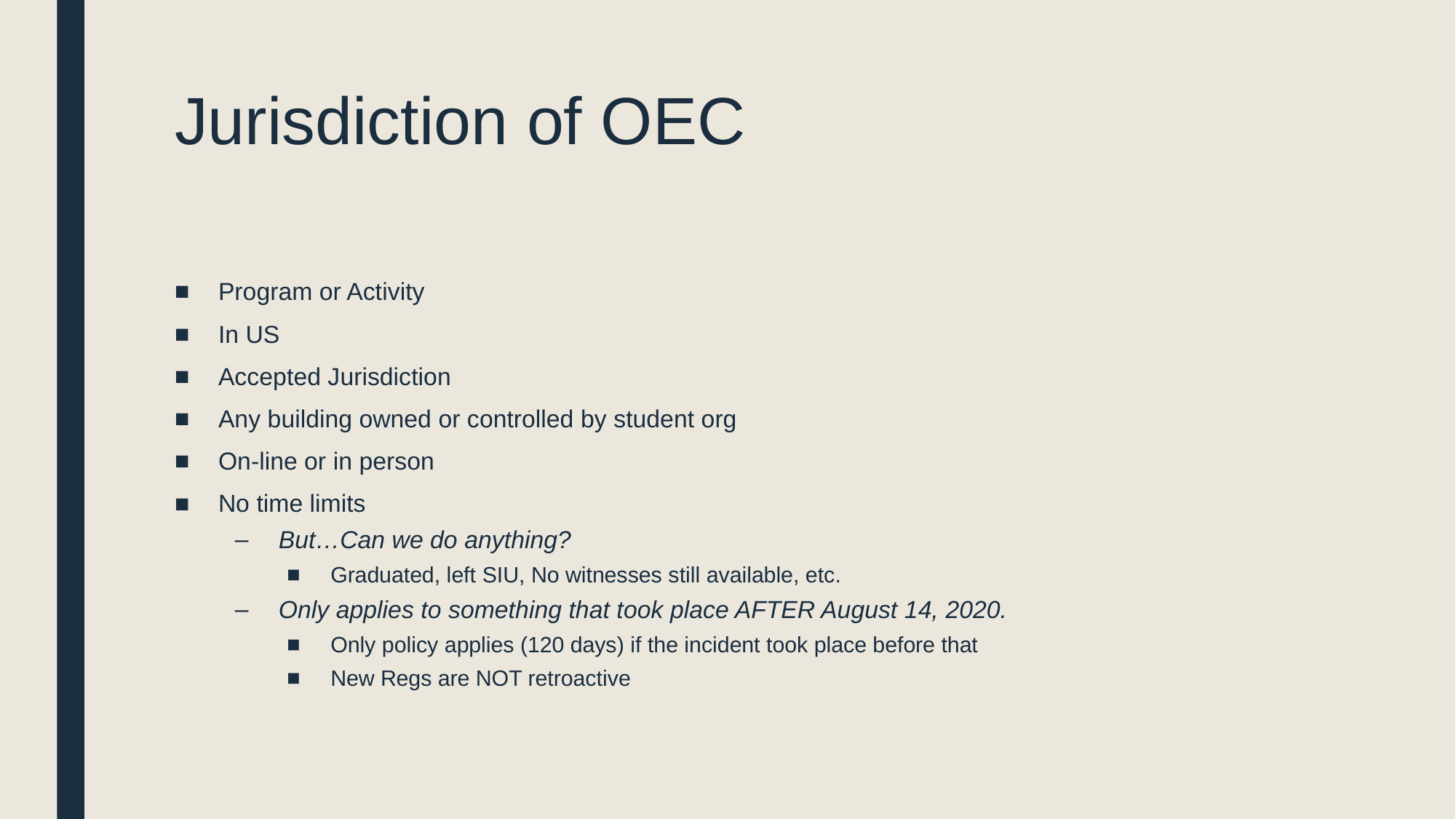

# Jurisdiction of OEC
Program or Activity
In US
Accepted Jurisdiction
Any building owned or controlled by student org
On-line or in person
No time limits
But…Can we do anything?
Graduated, left SIU, No witnesses still available, etc.
Only applies to something that took place AFTER August 14, 2020.
Only policy applies (120 days) if the incident took place before that
New Regs are NOT retroactive